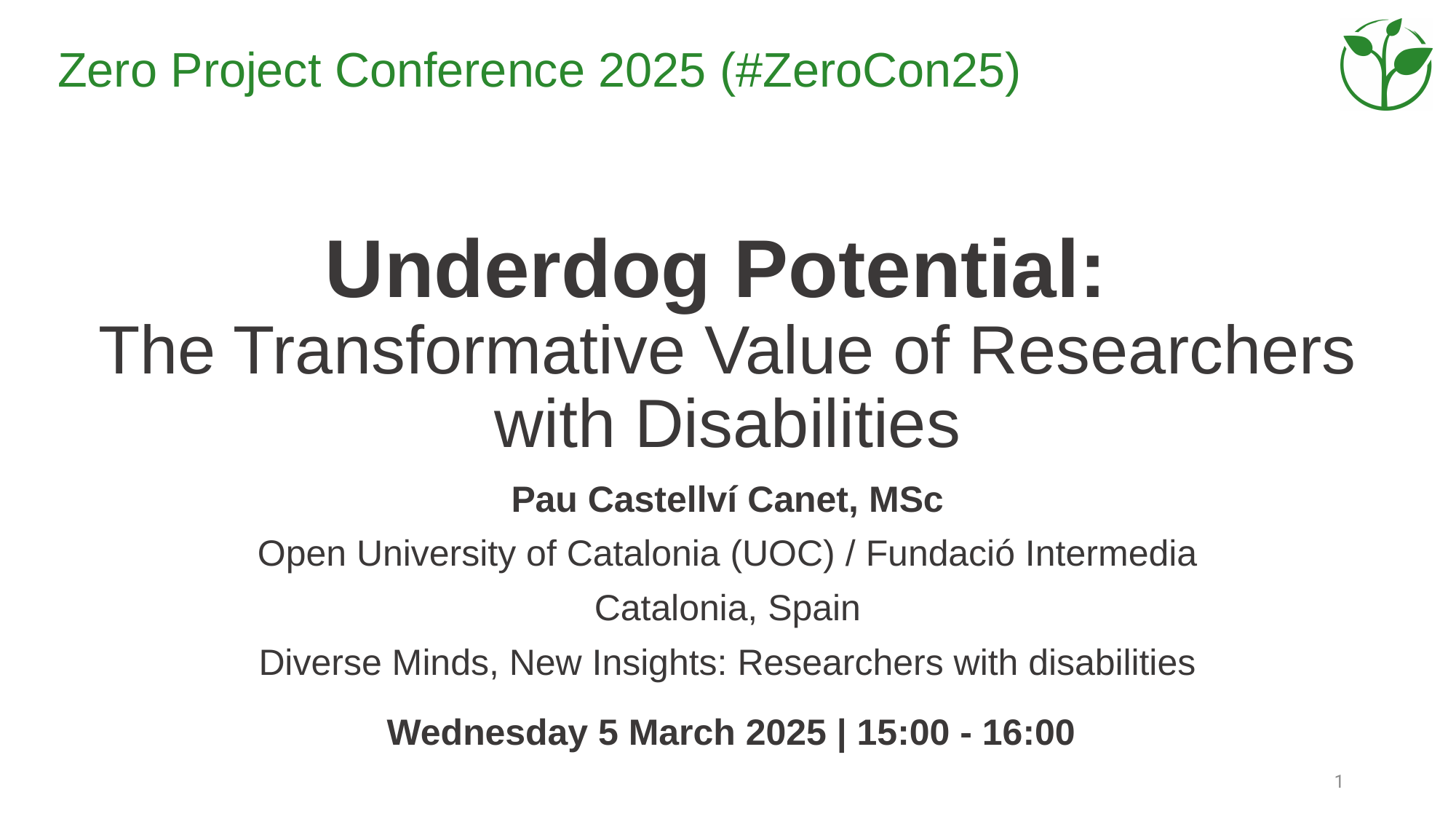

# Underdog Potential: The Transformative Value of Researchers with Disabilities
Pau Castellví Canet, MSc
Open University of Catalonia (UOC) / Fundació Intermedia
Catalonia, Spain
Diverse Minds, New Insights: Researchers with disabilities
Wednesday 5 March 2025 | 15:00 - 16:00
1